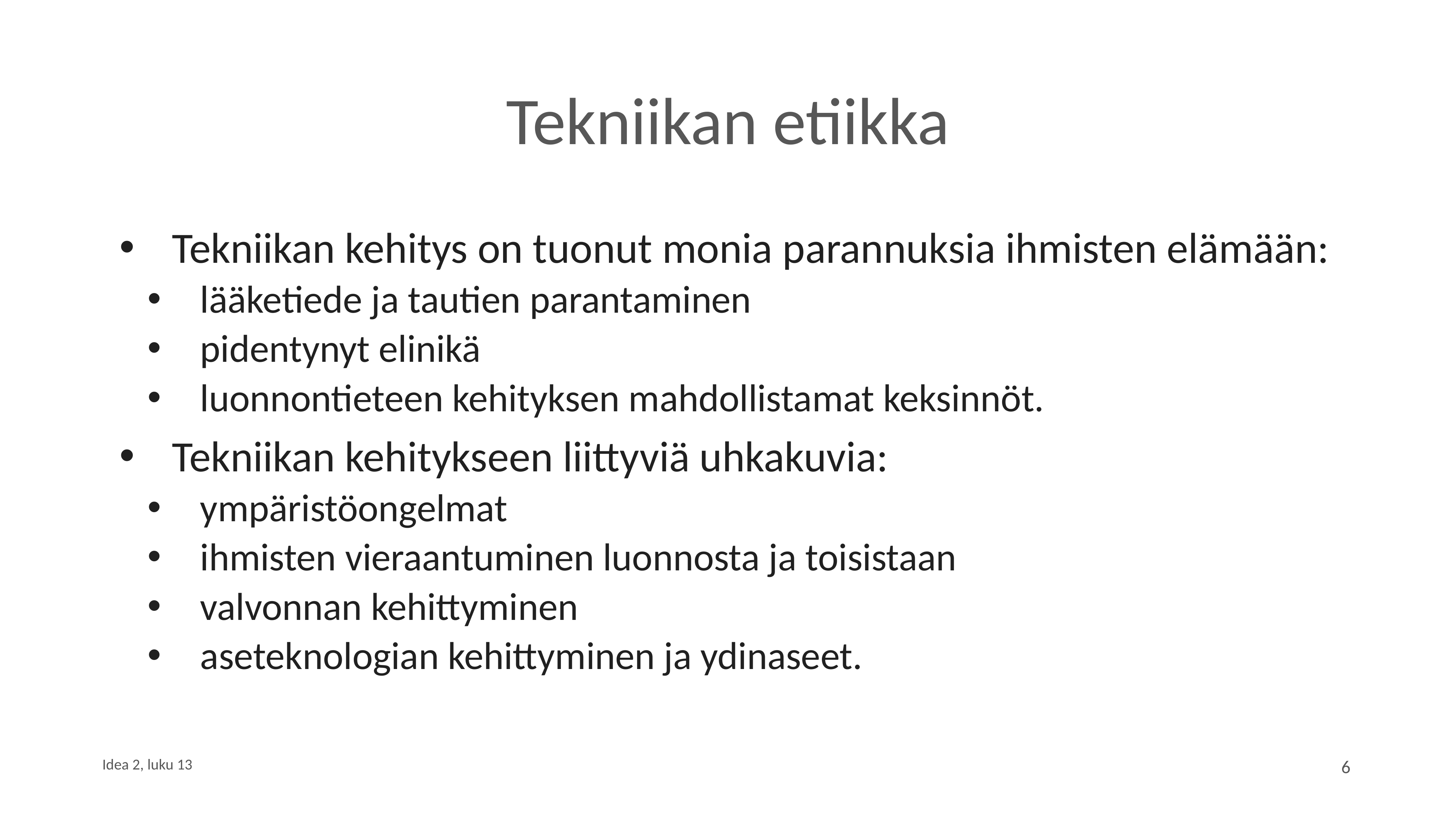

# Tekniikan etiikka
Tekniikan kehitys on tuonut monia parannuksia ihmisten elämään:
lääketiede ja tautien parantaminen
pidentynyt elinikä
luonnontieteen kehityksen mahdollistamat keksinnöt.
Tekniikan kehitykseen liittyviä uhkakuvia:
ympäristöongelmat
ihmisten vieraantuminen luonnosta ja toisistaan
valvonnan kehittyminen
aseteknologian kehittyminen ja ydinaseet.
6
Idea 2, luku 13